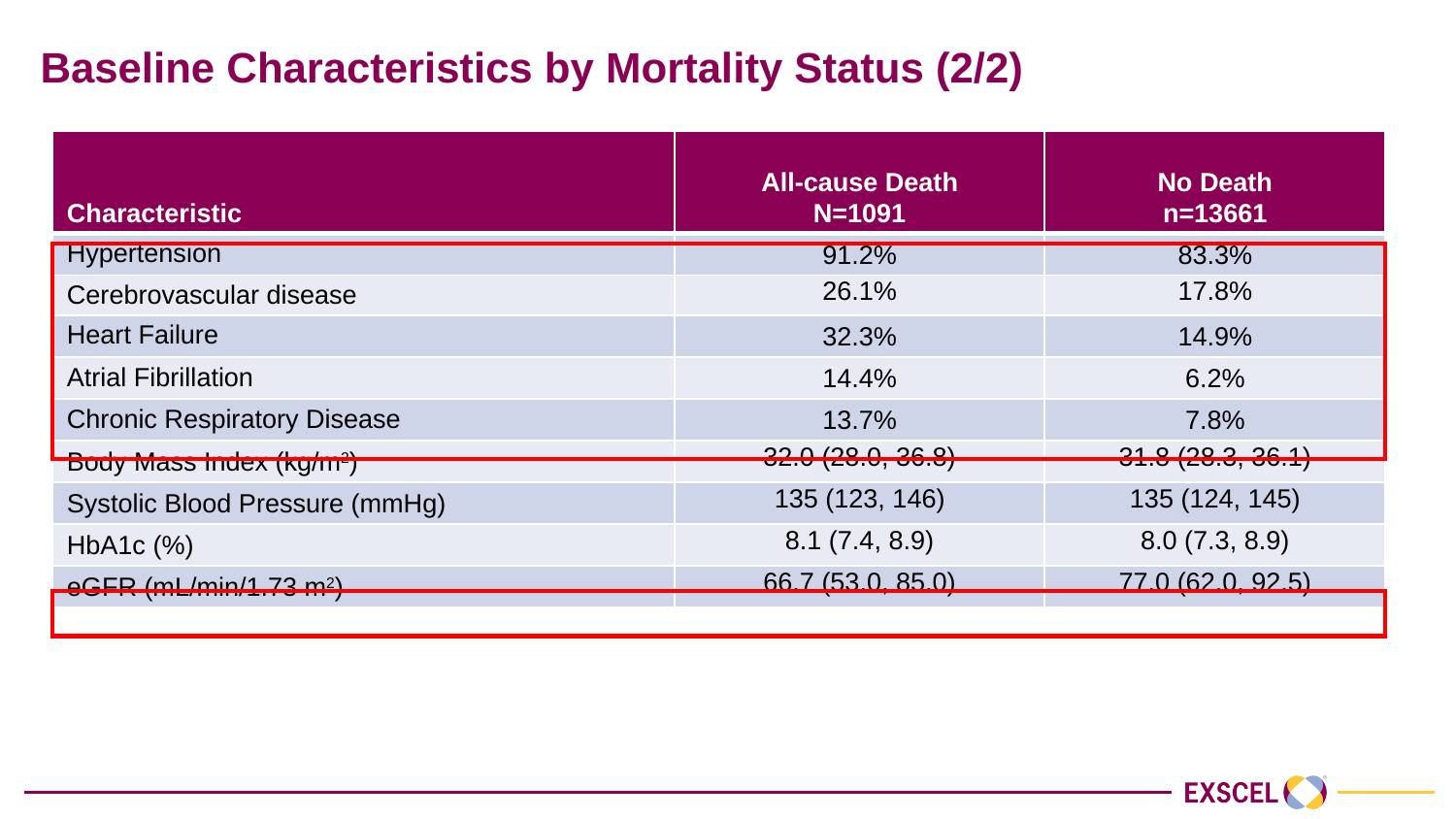

# Baseline Characteristics by Mortality Status (2/2)
| Characteristic | All-cause Death N=1091 | No Death n=13661 |
| --- | --- | --- |
| Hypertension | 91.2% | 83.3% |
| Cerebrovascular disease | 26.1% | 17.8% |
| Heart Failure | 32.3% | 14.9% |
| Atrial Fibrillation | 14.4% | 6.2% |
| Chronic Respiratory Disease | 13.7% | 7.8% |
| Body Mass Index (kg/m2) | 32.0 (28.0, 36.8) | 31.8 (28.3, 36.1) |
| Systolic Blood Pressure (mmHg) | 135 (123, 146) | 135 (124, 145) |
| HbA1c (%) | 8.1 (7.4, 8.9) | 8.0 (7.3, 8.9) |
| eGFR (mL/min/1.73 m2) | 66.7 (53.0, 85.0) | 77.0 (62.0, 92.5) |